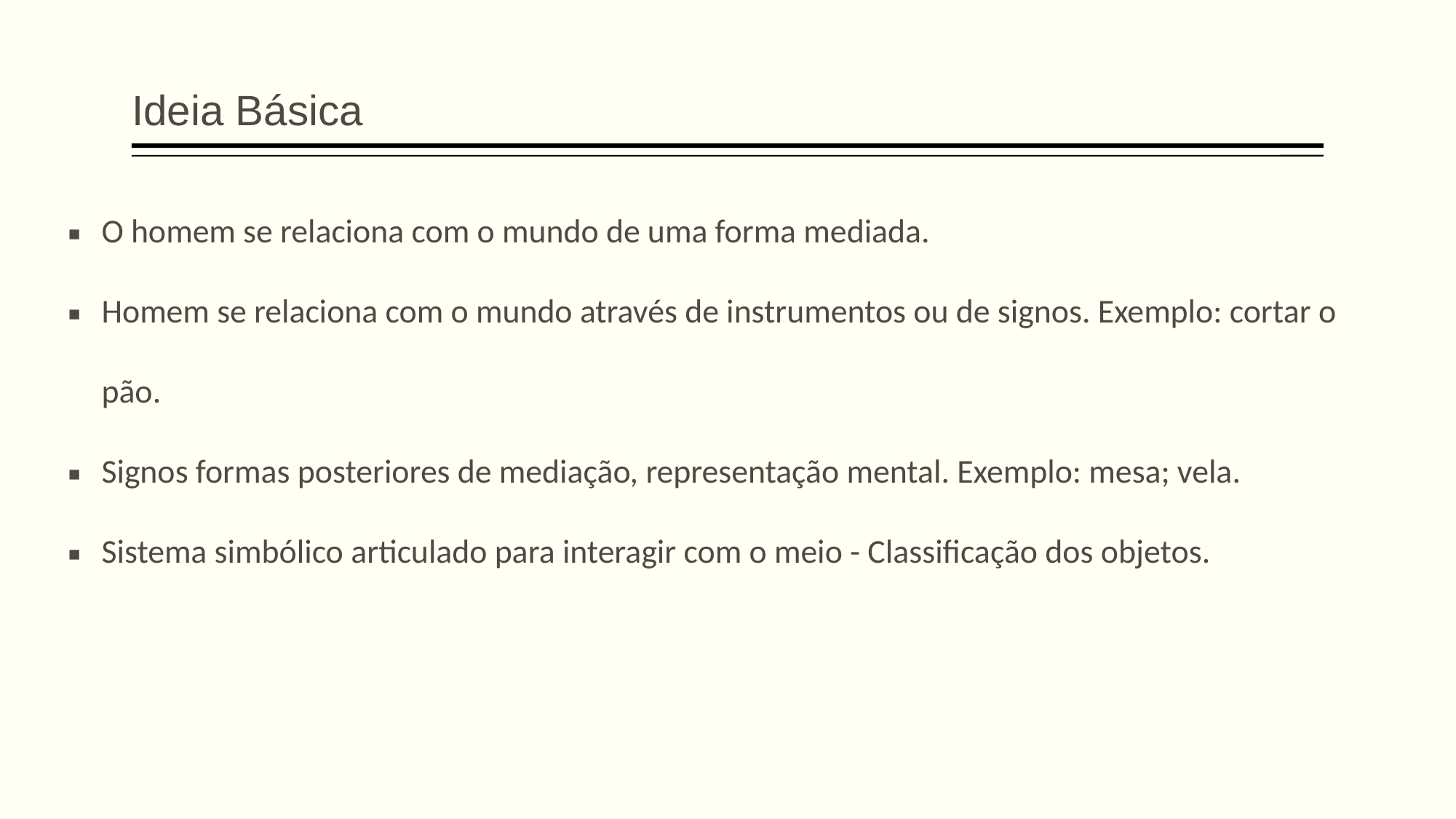

Ideia Básica

O homem se relaciona com o mundo de uma forma mediada.
Homem se relaciona com o mundo através de instrumentos ou de signos. Exemplo: cortar o pão.
Signos formas posteriores de mediação, representação mental. Exemplo: mesa; vela.
Sistema simbólico articulado para interagir com o meio - Classificação dos objetos.